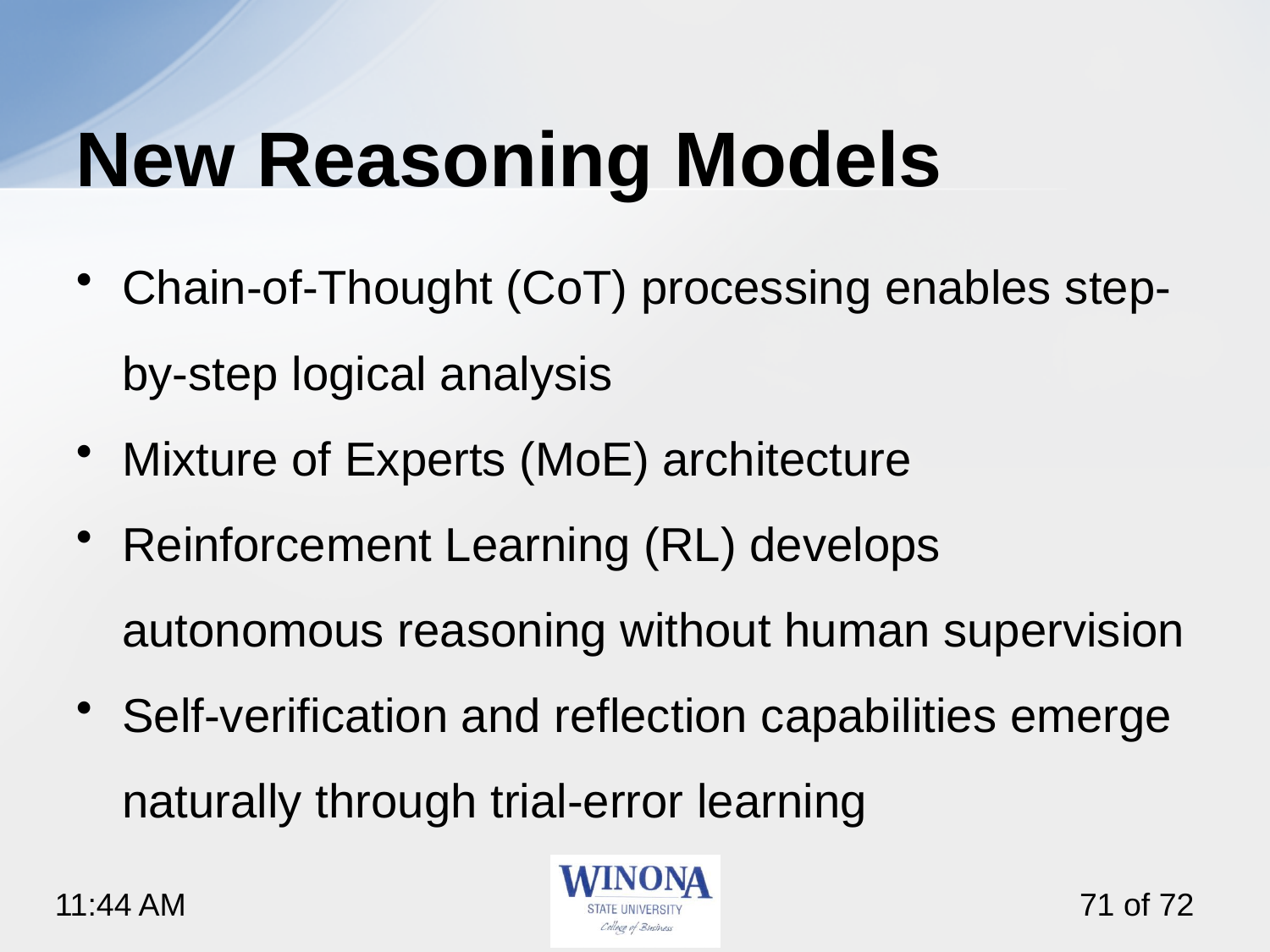

# New Reasoning Models
Chain-of-Thought (CoT) processing enables step-by-step logical analysis
Mixture of Experts (MoE) architecture
Reinforcement Learning (RL) develops autonomous reasoning without human supervision
Self-verification and reflection capabilities emerge naturally through trial-error learning